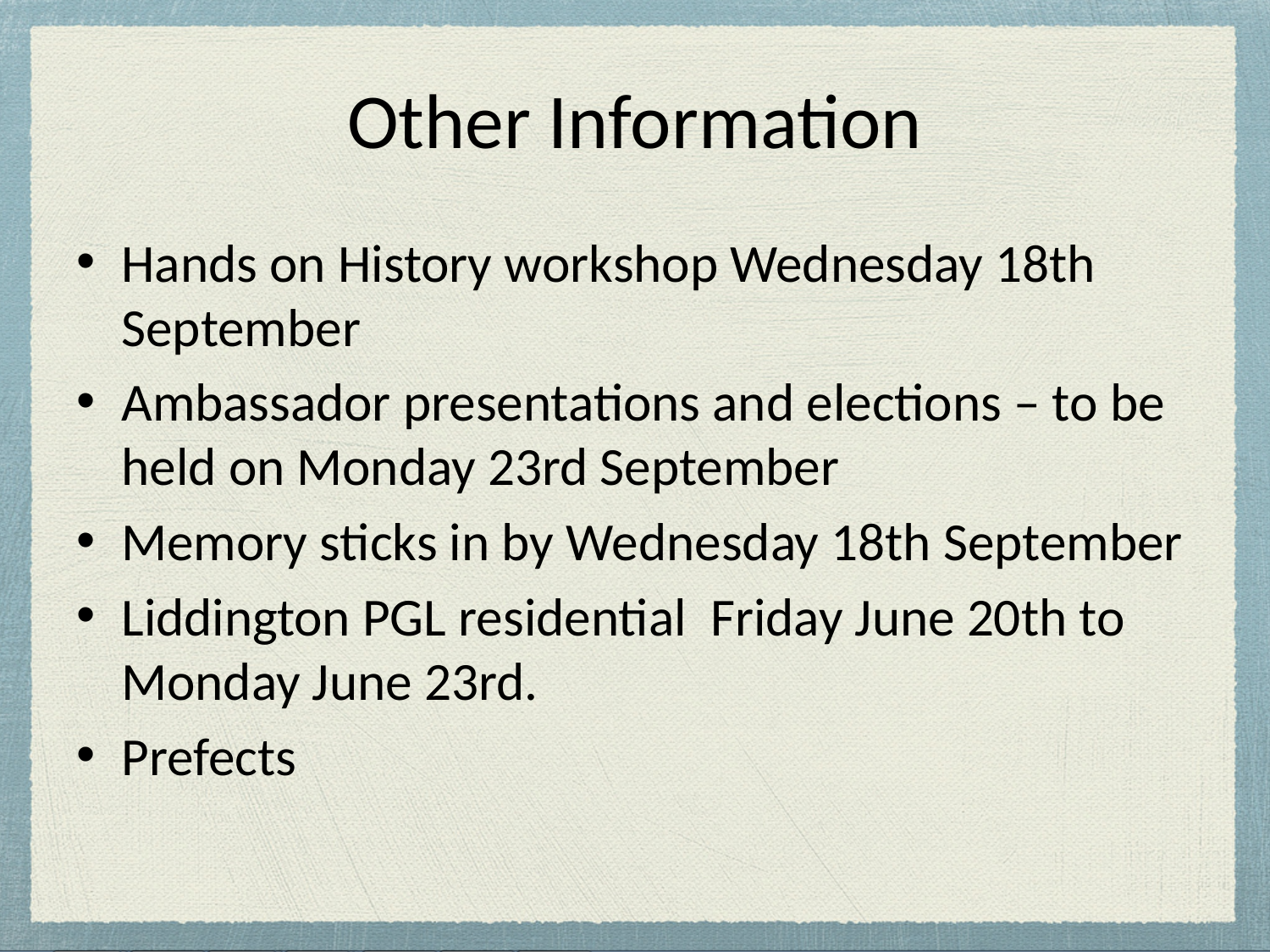

# Other Information
Hands on History workshop Wednesday 18th September
Ambassador presentations and elections – to be held on Monday 23rd September
Memory sticks in by Wednesday 18th September
Liddington PGL residential  Friday June 20th to Monday June 23rd.
Prefects